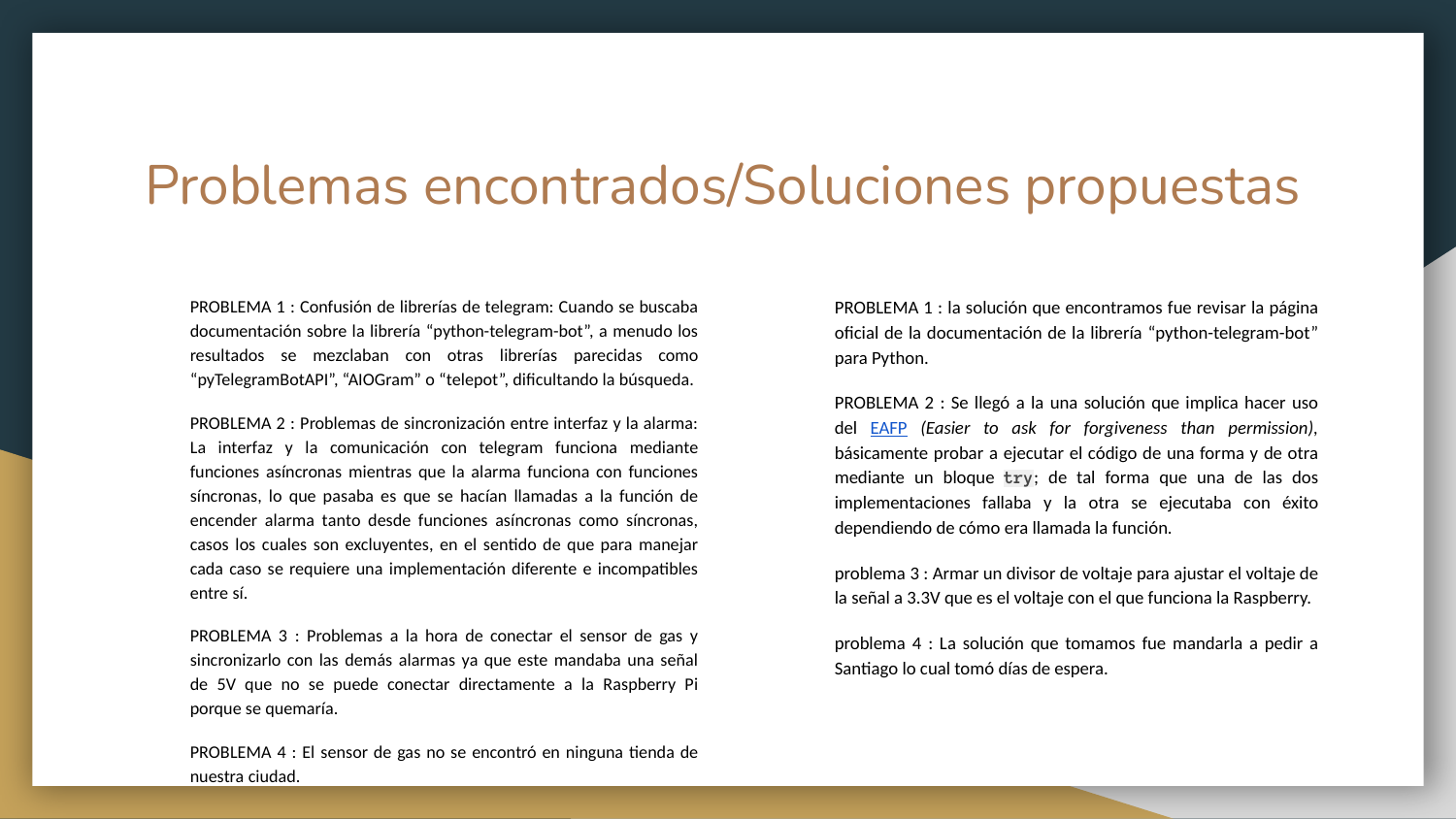

# Problemas encontrados/Soluciones propuestas

PROBLEMA 1 : Confusión de librerías de telegram: Cuando se buscaba documentación sobre la librería “python-telegram-bot”, a menudo los resultados se mezclaban con otras librerías parecidas como “pyTelegramBotAPI”, “AIOGram” o “telepot”, dificultando la búsqueda.
PROBLEMA 2 : Problemas de sincronización entre interfaz y la alarma: La interfaz y la comunicación con telegram funciona mediante funciones asíncronas mientras que la alarma funciona con funciones síncronas, lo que pasaba es que se hacían llamadas a la función de encender alarma tanto desde funciones asíncronas como síncronas, casos los cuales son excluyentes, en el sentido de que para manejar cada caso se requiere una implementación diferente e incompatibles entre sí.
PROBLEMA 3 : Problemas a la hora de conectar el sensor de gas y sincronizarlo con las demás alarmas ya que este mandaba una señal de 5V que no se puede conectar directamente a la Raspberry Pi porque se quemaría.
PROBLEMA 4 : El sensor de gas no se encontró en ninguna tienda de nuestra ciudad.

PROBLEMA 1 : la solución que encontramos fue revisar la página oficial de la documentación de la librería “python-telegram-bot” para Python.
PROBLEMA 2 : Se llegó a la una solución que implica hacer uso del EAFP (Easier to ask for forgiveness than permission), básicamente probar a ejecutar el código de una forma y de otra mediante un bloque try; de tal forma que una de las dos implementaciones fallaba y la otra se ejecutaba con éxito dependiendo de cómo era llamada la función.
problema 3 : Armar un divisor de voltaje para ajustar el voltaje de la señal a 3.3V que es el voltaje con el que funciona la Raspberry.
problema 4 : La solución que tomamos fue mandarla a pedir a Santiago lo cual tomó días de espera.